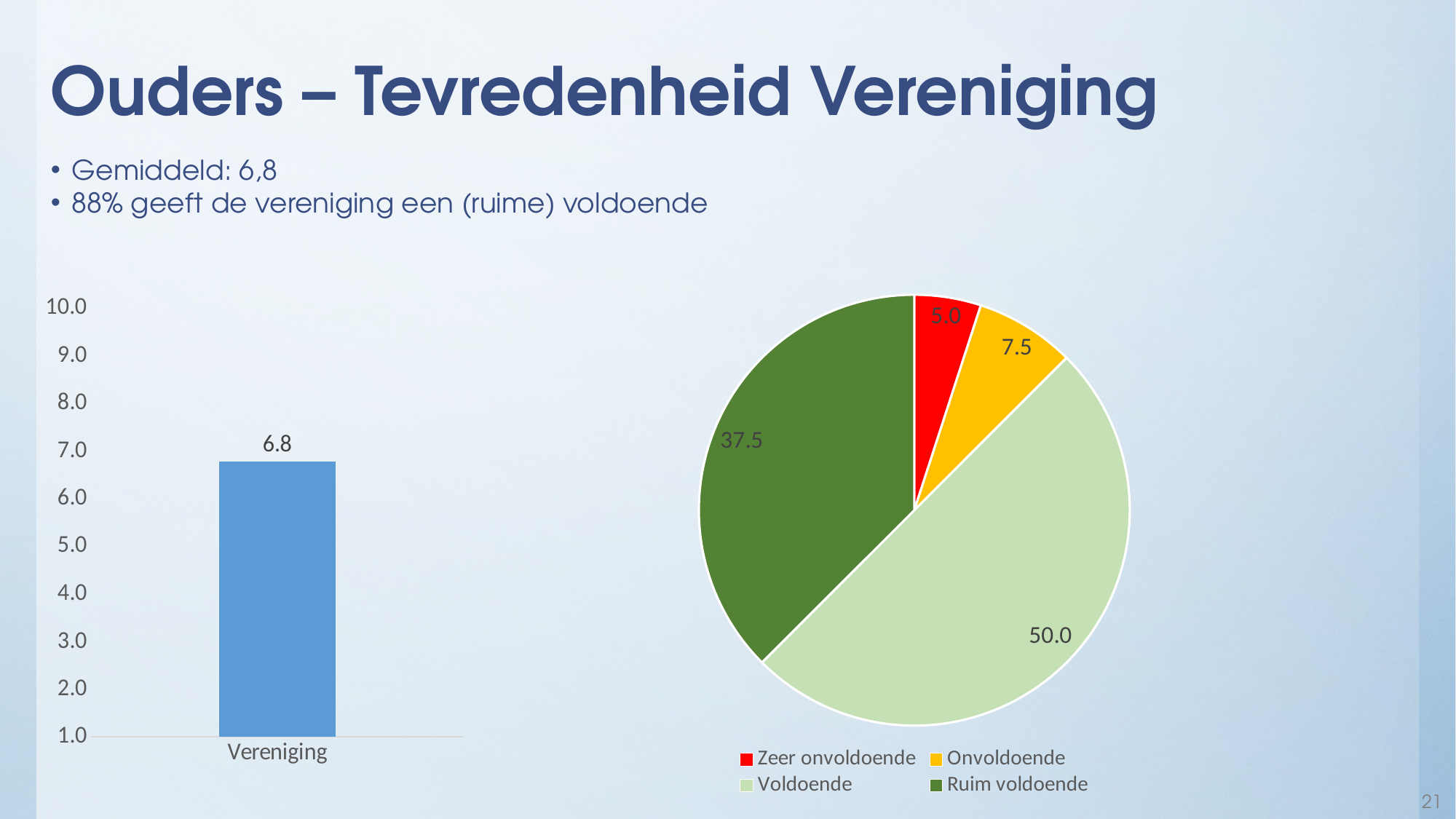

# Ouders – Tevredenheid Vereniging
Gemiddeld: 6,8
88% geeft de vereniging een (ruime) voldoende

### Chart

| Category |  |
|---|---|
| Zeer onvoldoende | 5.0 |
| Onvoldoende | 7.5 |
| Voldoende | 50.0 |
| Ruim voldoende | 37.5 |

### Chart

| Category |  |
|---|---|
| Vereniging | 6.78 |
21